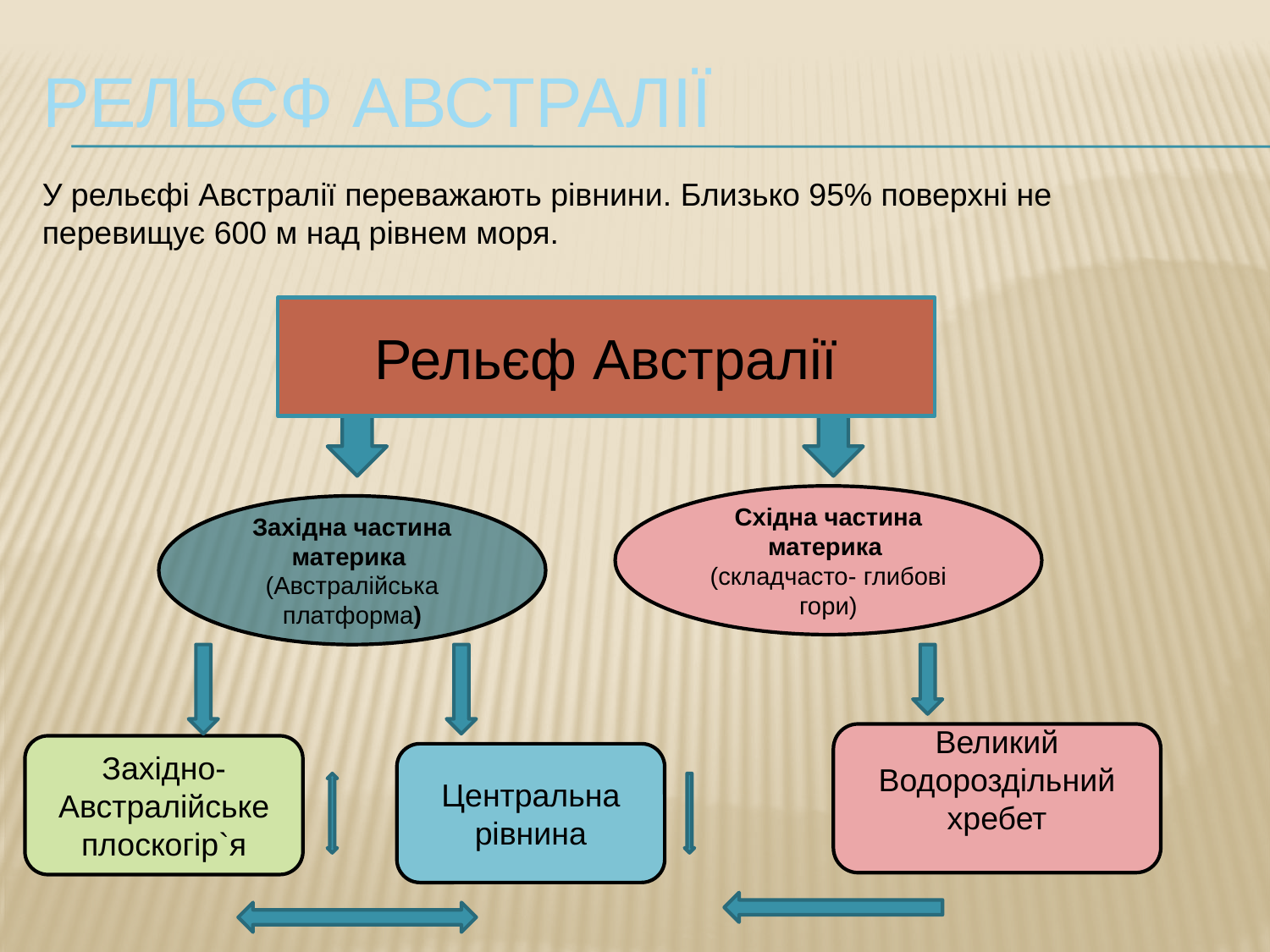

# РЕЛЬєФ АВСТРАЛії
У рельєфі Австралії переважають рівнини. Близько 95% поверхні не перевищує 600 м над рівнем моря.

Рельєф Австралії

Східна частина материка
(складчасто- глибові гори)
Західна частина
материка
(Австралійська платформа)

Великий Водороздільний хребет

Західно- Австралійське
плоскогір`я
Центральна рівнина